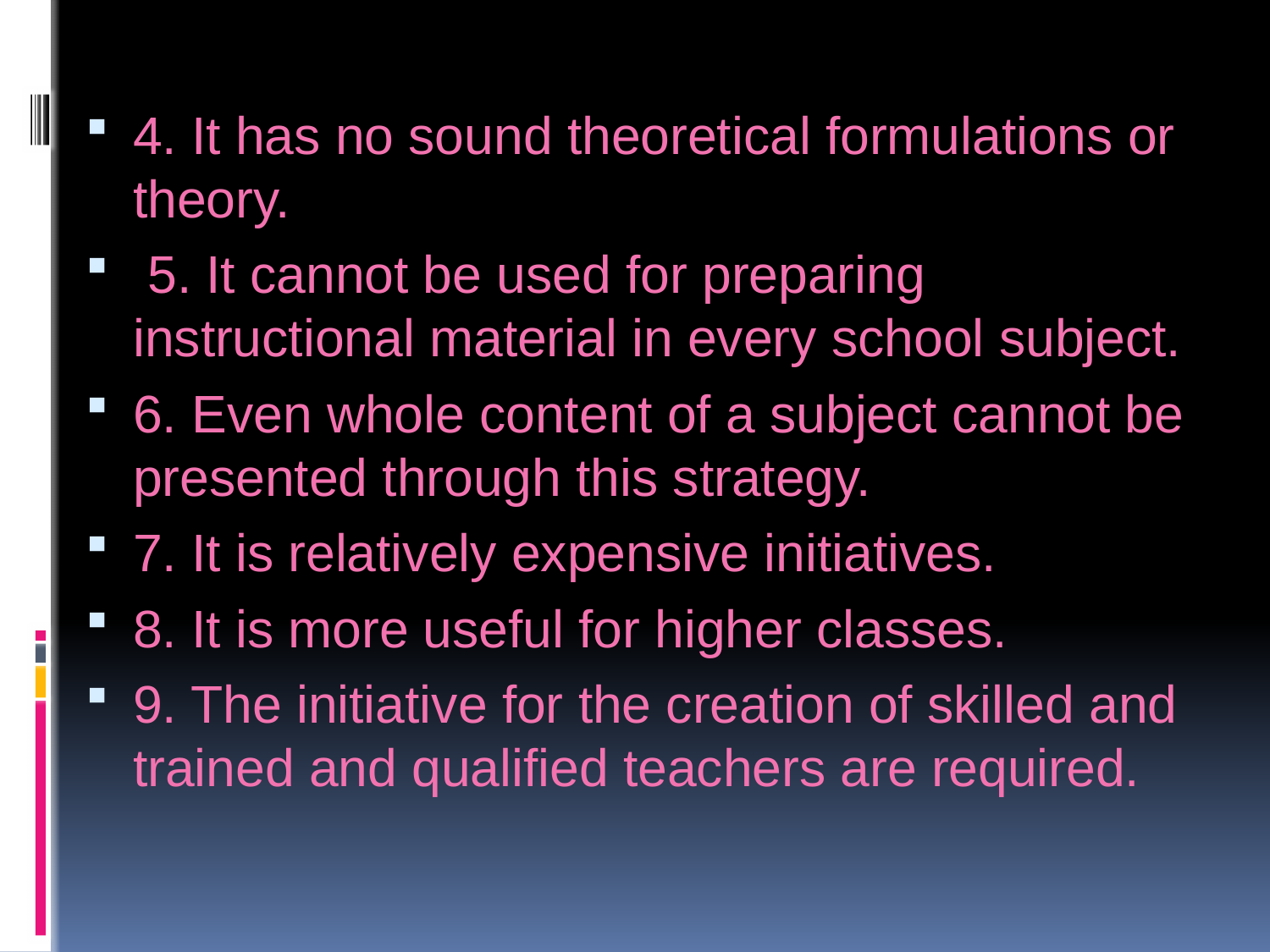

4. It has no sound theoretical formulations or theory.
 5. It cannot be used for preparing instructional material in every school subject.
6. Even whole content of a subject cannot be presented through this strategy.
7. It is relatively expensive initiatives.
8. It is more useful for higher classes.
9. The initiative for the creation of skilled and trained and qualified teachers are required.